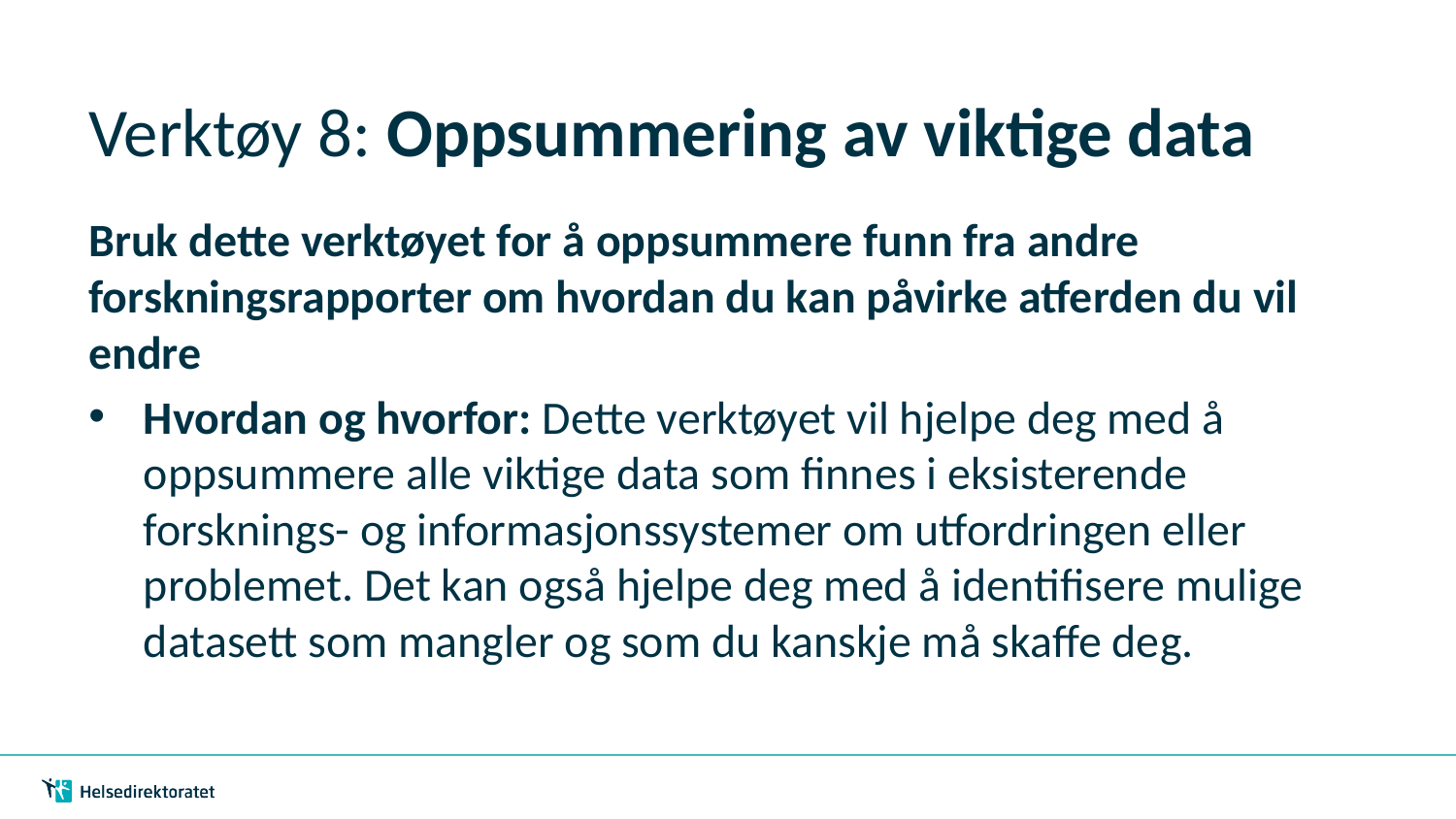

# Verktøy 8: Oppsummering av viktige data
Bruk dette verktøyet for å oppsummere funn fra andre forskningsrapporter om hvordan du kan påvirke atferden du vil endre
Hvordan og hvorfor: Dette verktøyet vil hjelpe deg med å oppsummere alle viktige data som finnes i eksisterende forsknings- og informasjonssystemer om utfordringen eller problemet. Det kan også hjelpe deg med å identifisere mulige datasett som mangler og som du kanskje må skaffe deg.